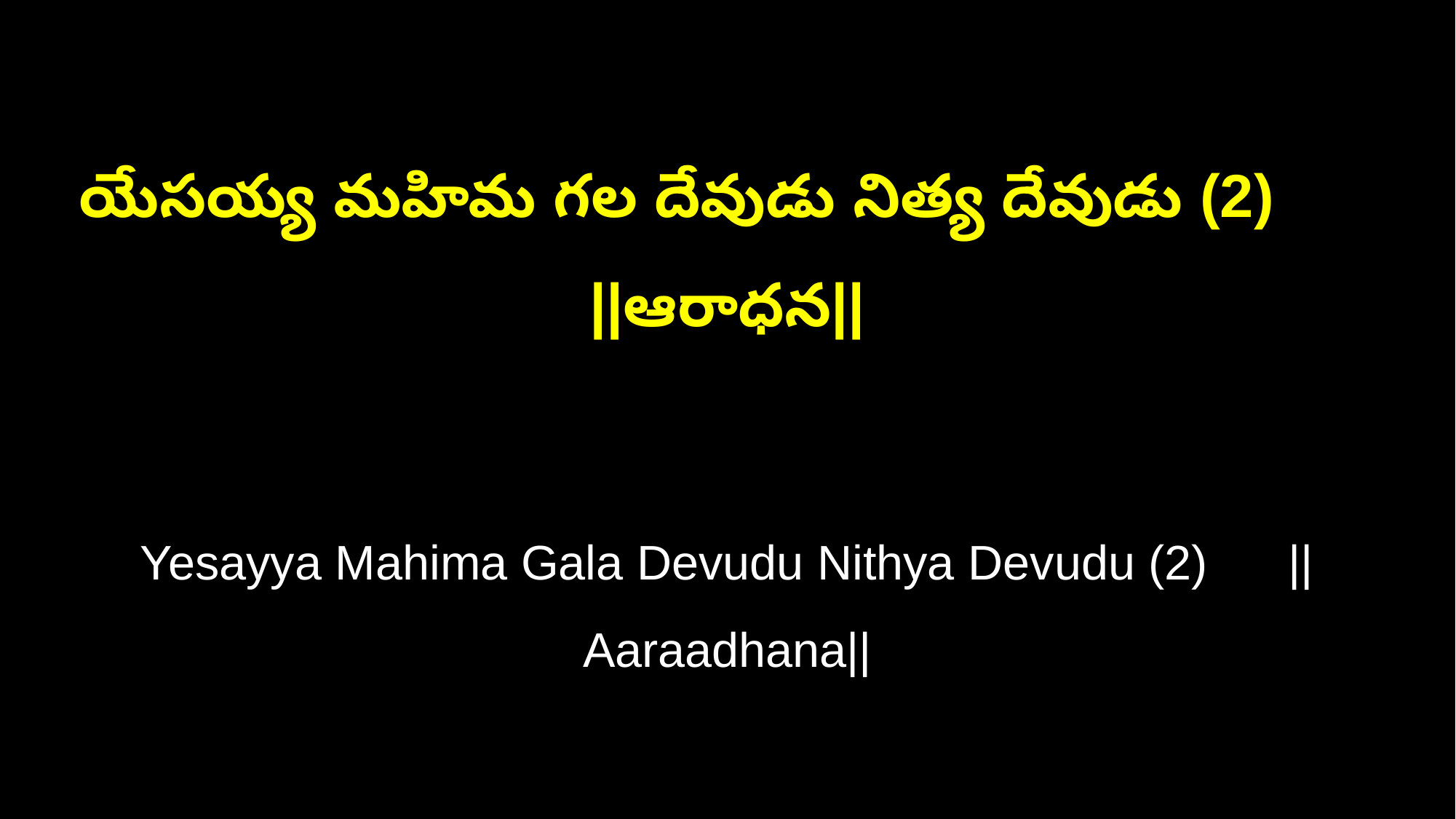

యేసయ్య మహిమ గల దేవుడు నిత్య దేవుడు (2)       ||ఆరాధన||
Yesayya Mahima Gala Devudu Nithya Devudu (2)      ||Aaraadhana||